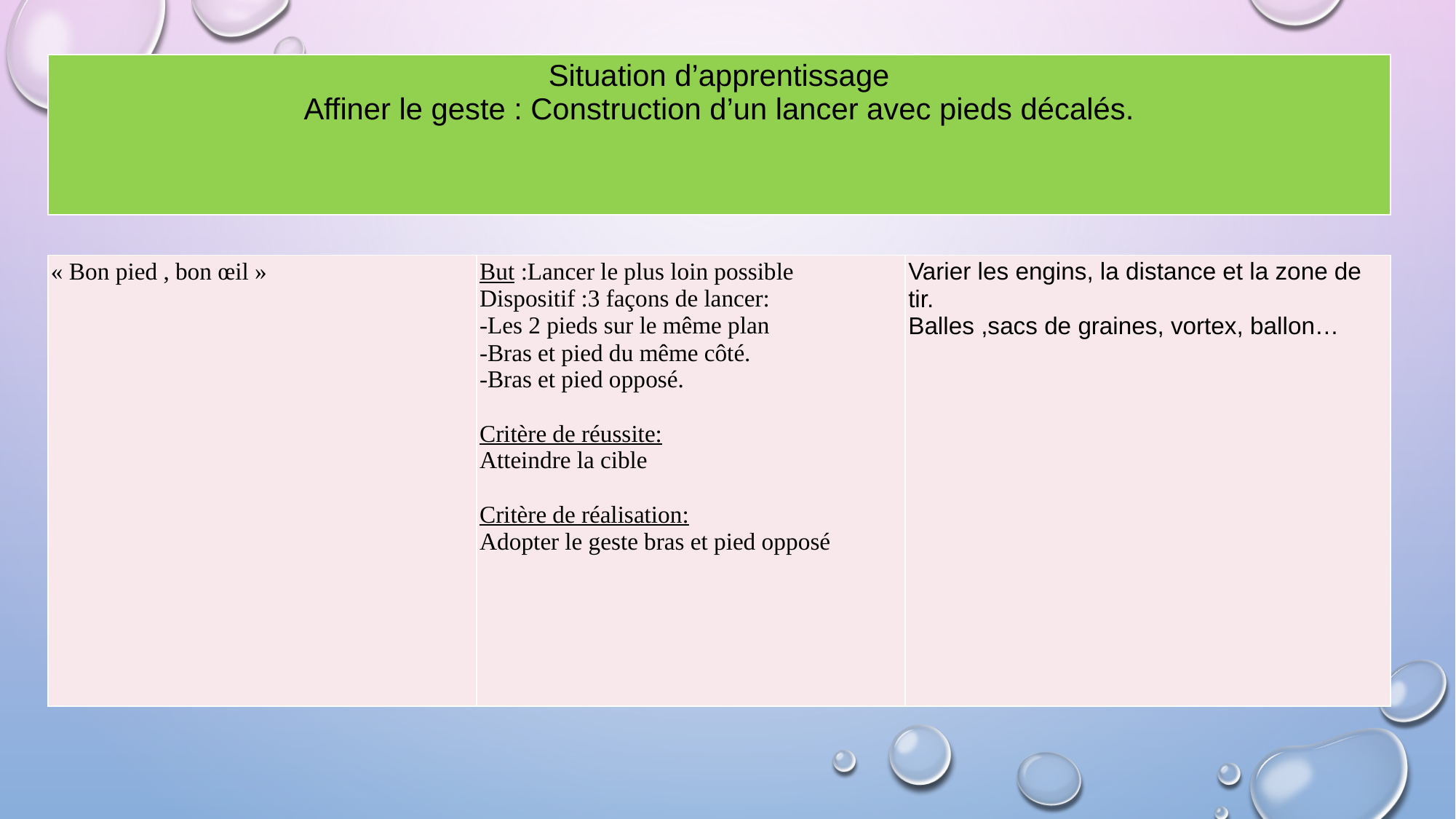

| Situation d’apprentissage Affiner le geste : Construction d’un lancer avec pieds décalés. |
| --- |
| « Bon pied , bon œil » | But :Lancer le plus loin possible Dispositif :3 façons de lancer: -Les 2 pieds sur le même plan -Bras et pied du même côté. -Bras et pied opposé. Critère de réussite: Atteindre la cible Critère de réalisation: Adopter le geste bras et pied opposé | Varier les engins, la distance et la zone de tir. Balles ,sacs de graines, vortex, ballon… |
| --- | --- | --- |